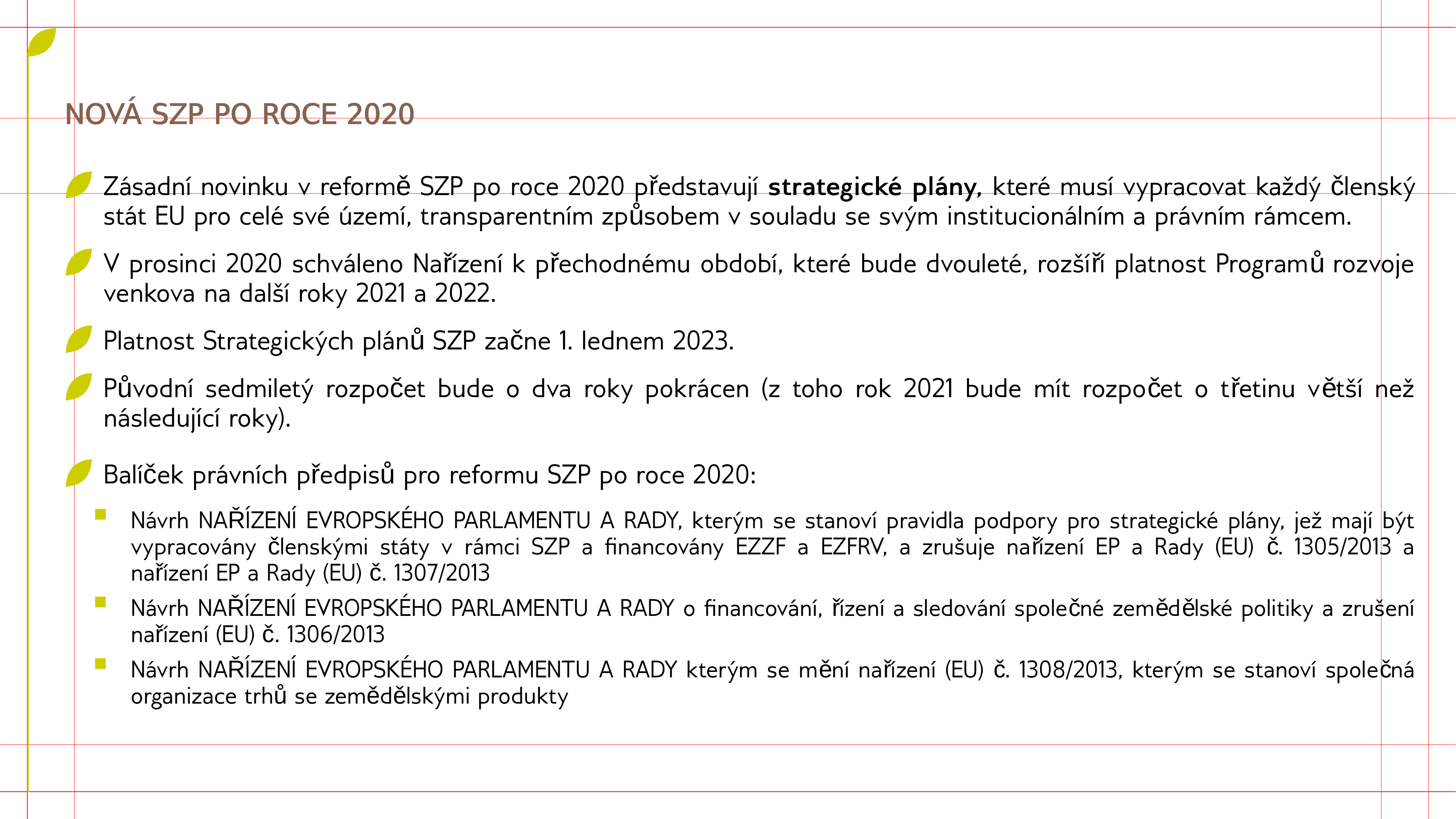

Nová SZP po roce 2020
Zásadní novinku v reformě SZP po roce 2020 představují strategické plány, které musí vypracovat každý členský stát EU pro celé své území, transparentním způsobem v souladu se svým institucionálním a právním rámcem.
V prosinci 2020 schváleno Nařízení k přechodnému období, které bude dvouleté, rozšíří platnost Programů rozvoje venkova na další roky 2021 a 2022.
Platnost Strategických plánů SZP začne 1. lednem 2023.
Původní sedmiletý rozpočet bude o dva roky pokrácen (z toho rok 2021 bude mít rozpočet o třetinu větší než následující roky).
Balíček právních předpisů pro reformu SZP po roce 2020:
Návrh NAŘÍZENÍ EVROPSKÉHO PARLAMENTU A RADY, kterým se stanoví pravidla podpory pro strategické plány, jež mají být vypracovány členskými státy v rámci SZP a financovány EZZF a EZFRV, a zrušuje nařízení EP a Rady (EU) č. 1305/2013 a nařízení EP a Rady (EU) č. 1307/2013
Návrh NAŘÍZENÍ EVROPSKÉHO PARLAMENTU A RADY o financování, řízení a sledování společné zemědělské politiky a zrušení nařízení (EU) č. 1306/2013
Návrh NAŘÍZENÍ EVROPSKÉHO PARLAMENTU A RADY kterým se mění nařízení (EU) č. 1308/2013, kterým se stanoví společná organizace trhů se zemědělskými produkty